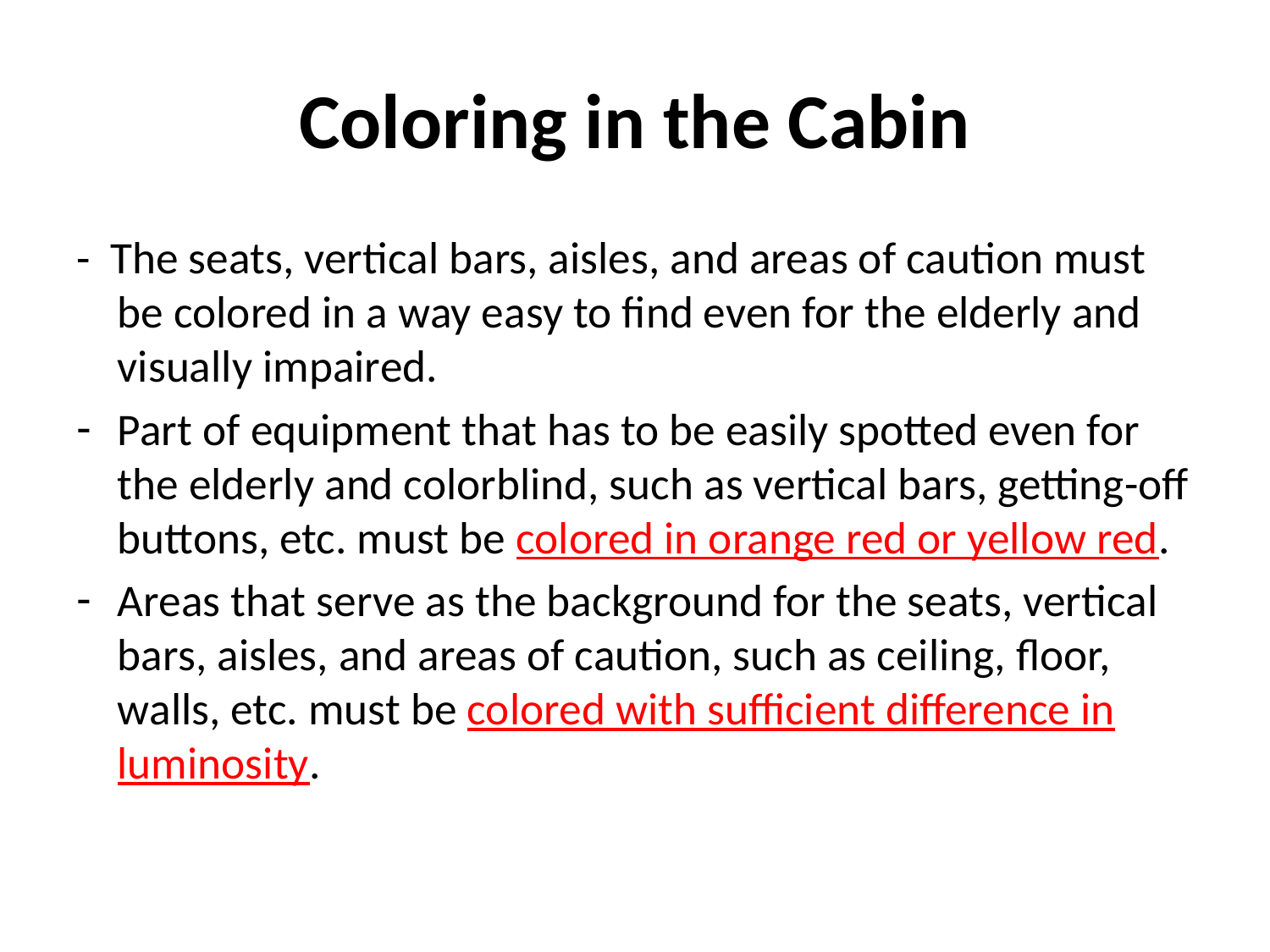

# Coloring in the Cabin
-  The seats, vertical bars, aisles, and areas of caution must be colored in a way easy to find even for the elderly and visually impaired.
Part of equipment that has to be easily spotted even for the elderly and colorblind, such as vertical bars, getting-off buttons, etc. must be colored in orange red or yellow red.
Areas that serve as the background for the seats, vertical bars, aisles, and areas of caution, such as ceiling, floor, walls, etc. must be colored with sufficient difference in luminosity.